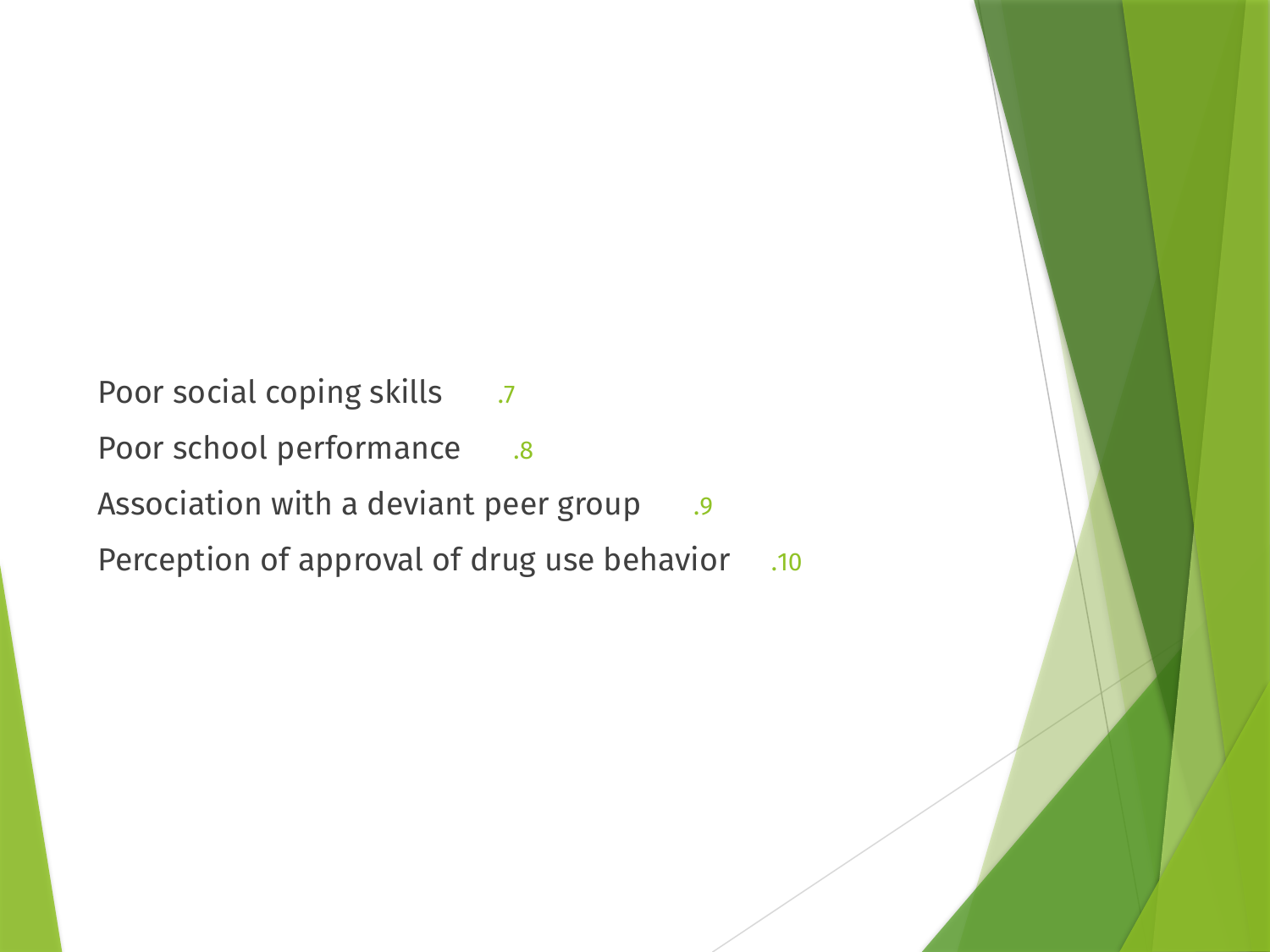

#
Poor social coping skills
Poor school performance
Association with a deviant peer group
Perception of approval of drug use behavior